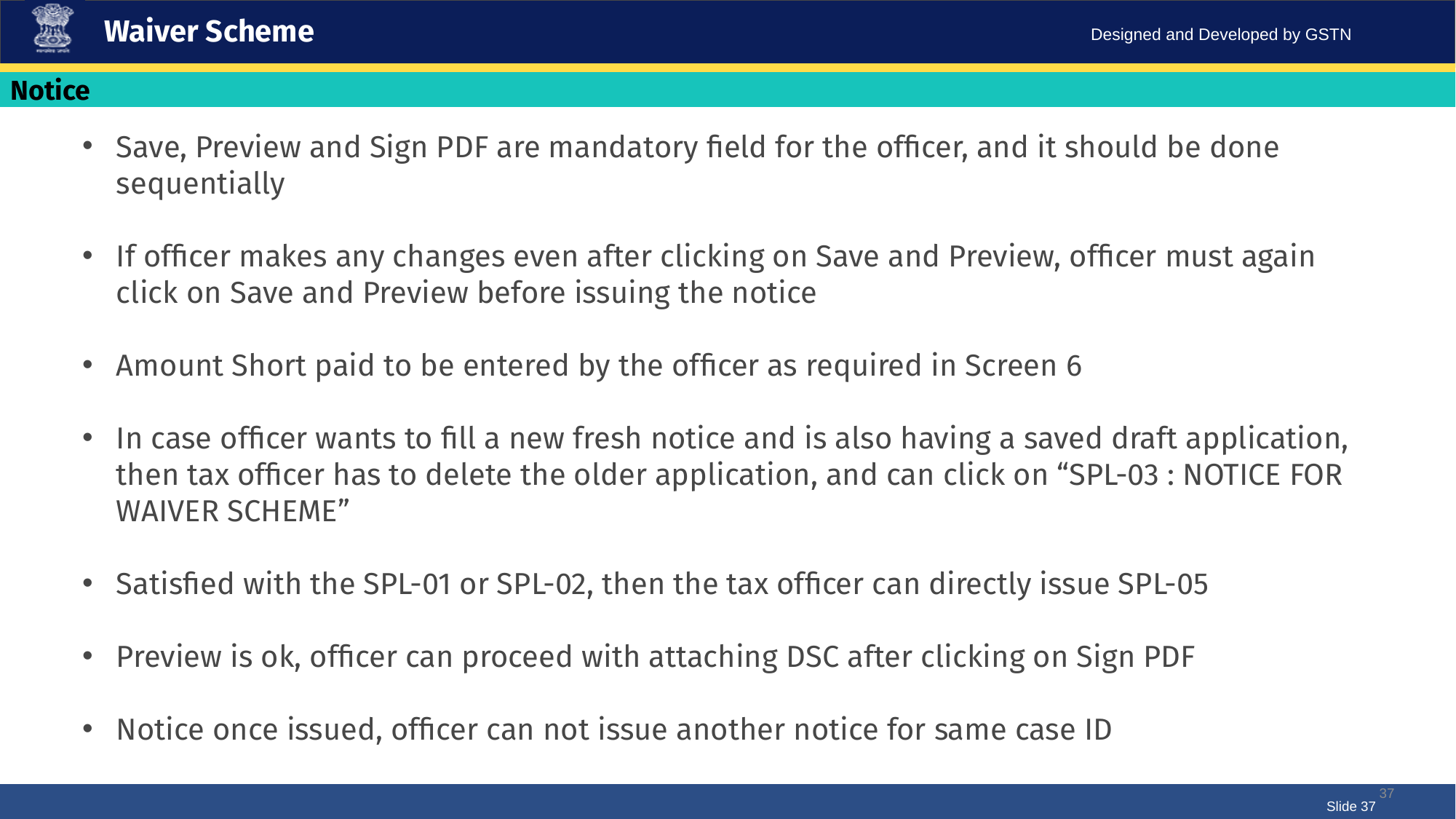

Waiver Scheme
Notice
Save, Preview and Sign PDF are mandatory field for the officer, and it should be done sequentially

If officer makes any changes even after clicking on Save and Preview, officer must again click on Save and Preview before issuing the notice

Amount Short paid to be entered by the officer as required in Screen 6

In case officer wants to fill a new fresh notice and is also having a saved draft application, then tax officer has to delete the older application, and can click on “SPL-03 : NOTICE FOR WAIVER SCHEME”

Satisfied with the SPL-01 or SPL-02, then the tax officer can directly issue SPL-05

Preview is ok, officer can proceed with attaching DSC after clicking on Sign PDF

Notice once issued, officer can not issue another notice for same case ID
37